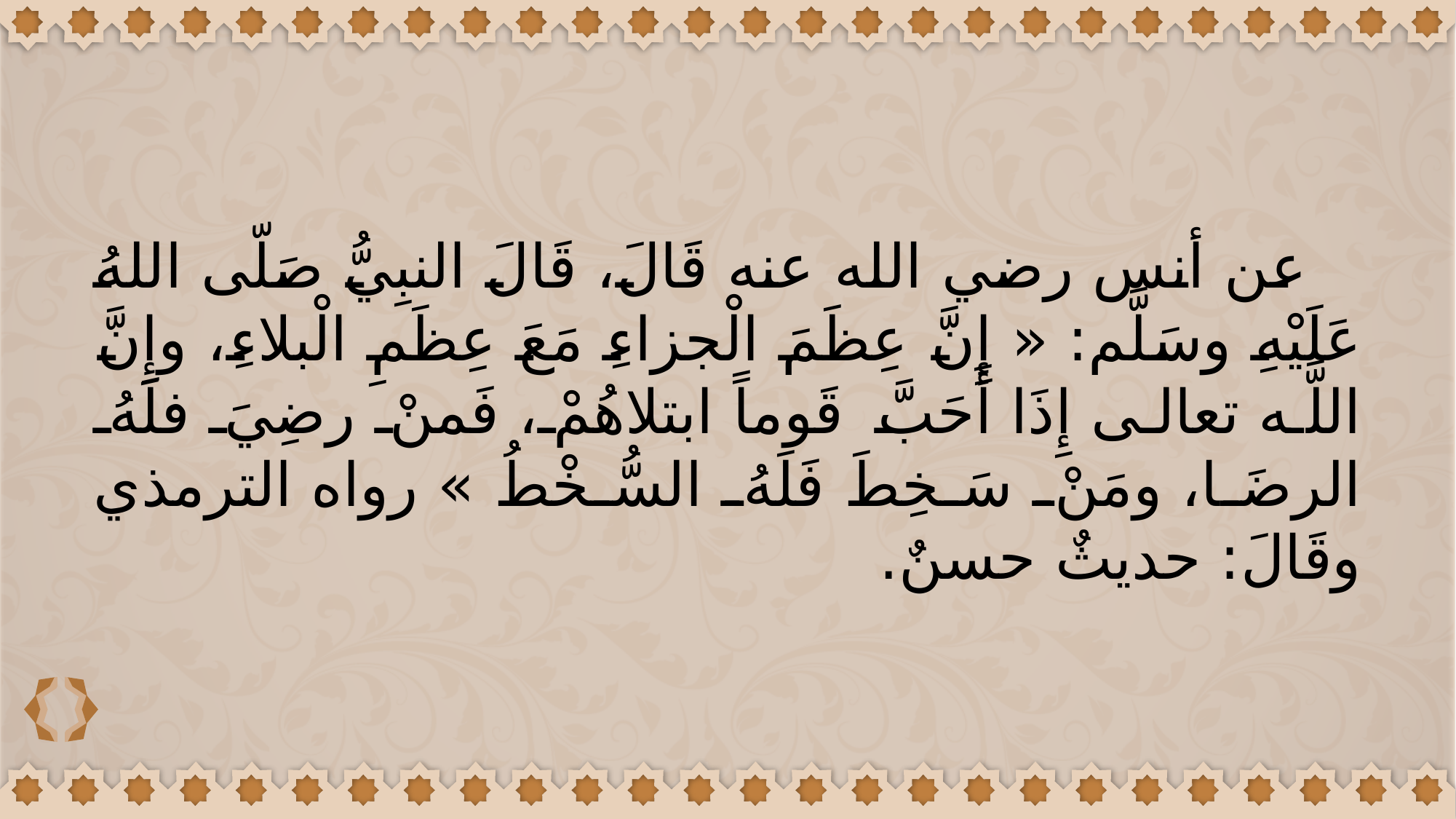

عن أنس رضي الله عنه قَالَ، قَالَ النبِيُّ صَلّى اللهُ عَلَيْهِ وسَلَّم: « إِنَّ عِظَمَ الْجزاءِ مَعَ عِظَمِ الْبلاءِ، وإِنَّ اللَّه تعالى إِذَا أَحَبَّ قَوماً ابتلاهُمْ، فَمنْ رضِيَ فلَهُ الرضَا، ومَنْ سَخِطَ فَلَهُ السُّخْطُ » رواه الترمذي وقَالَ: حديثٌ حسنٌ.